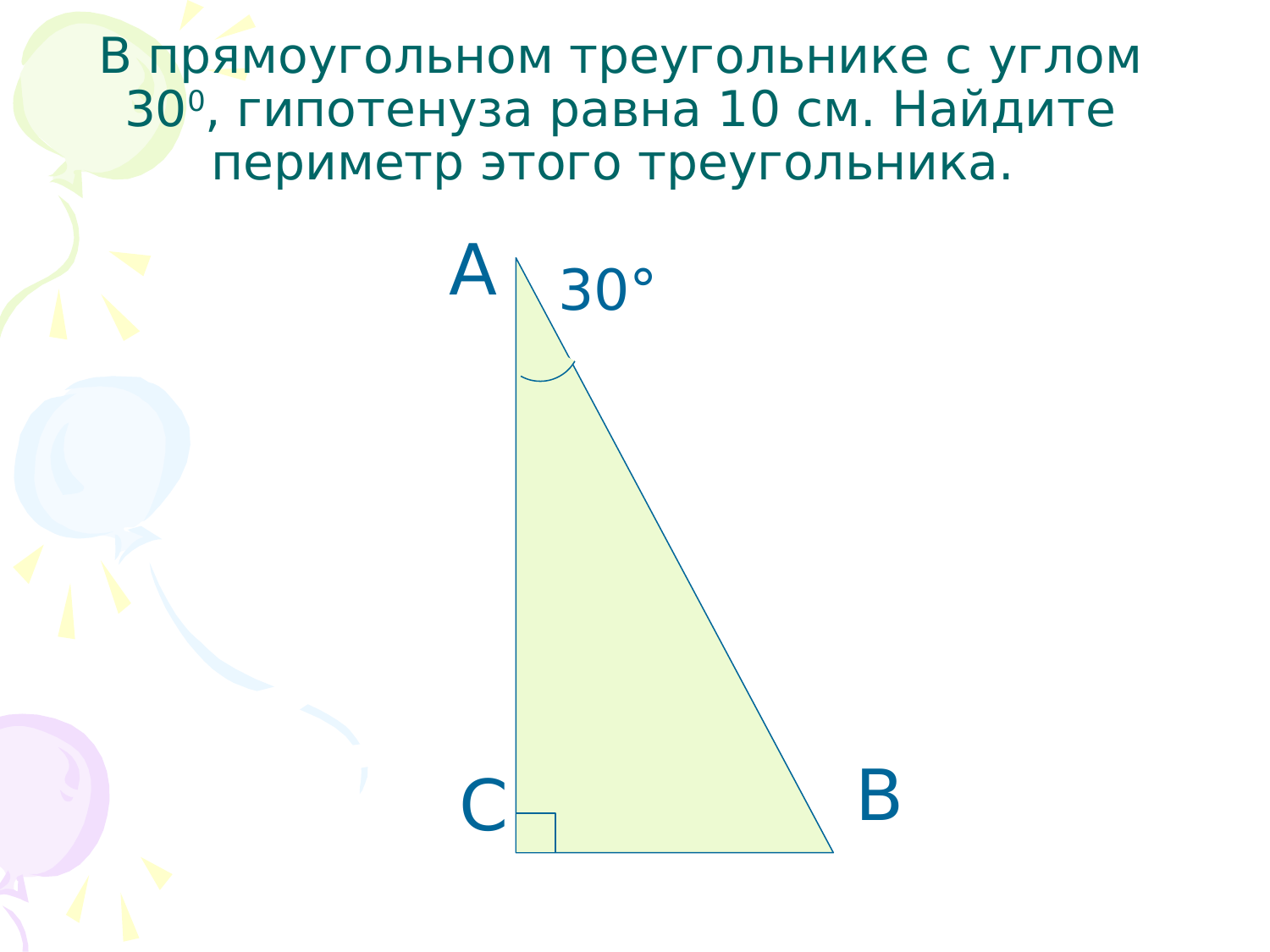

# В прямоугольном треугольнике с углом 300, гипотенуза равна 10 см. Найдите периметр этого треугольника.
А
30°

В
С